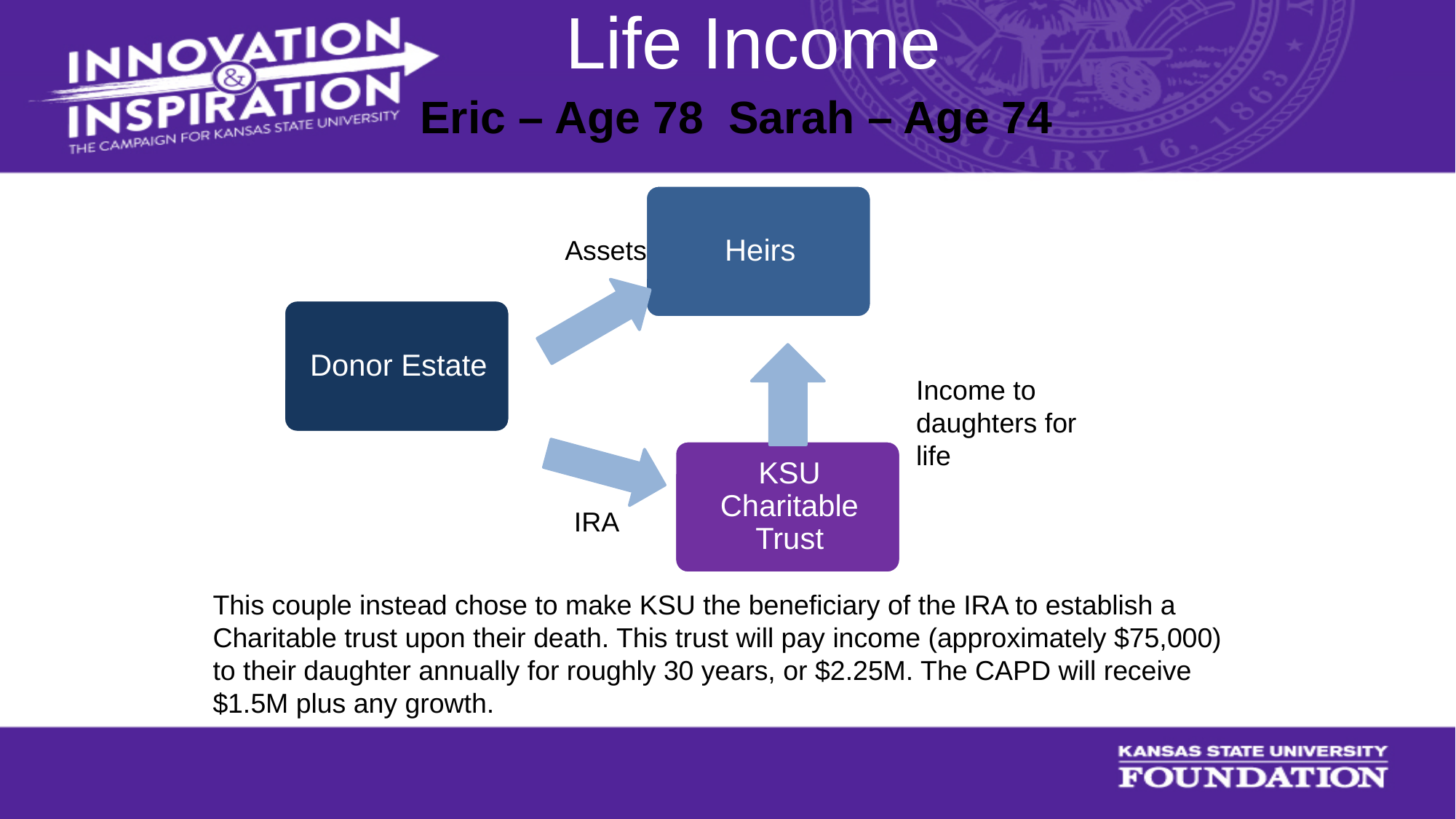

Life Income
Eric – Age 78  Sarah – Age 74
Donor Estate

Heirs

KSU Charitable Trust
Assets

Income to daughters for life

IRA
This couple instead chose to make KSU the beneficiary of the IRA to establish a Charitable trust upon their death. This trust will pay income (approximately $75,000) to their daughter annually for roughly 30 years, or $2.25M. The CAPD will receive $1.5M plus any growth.